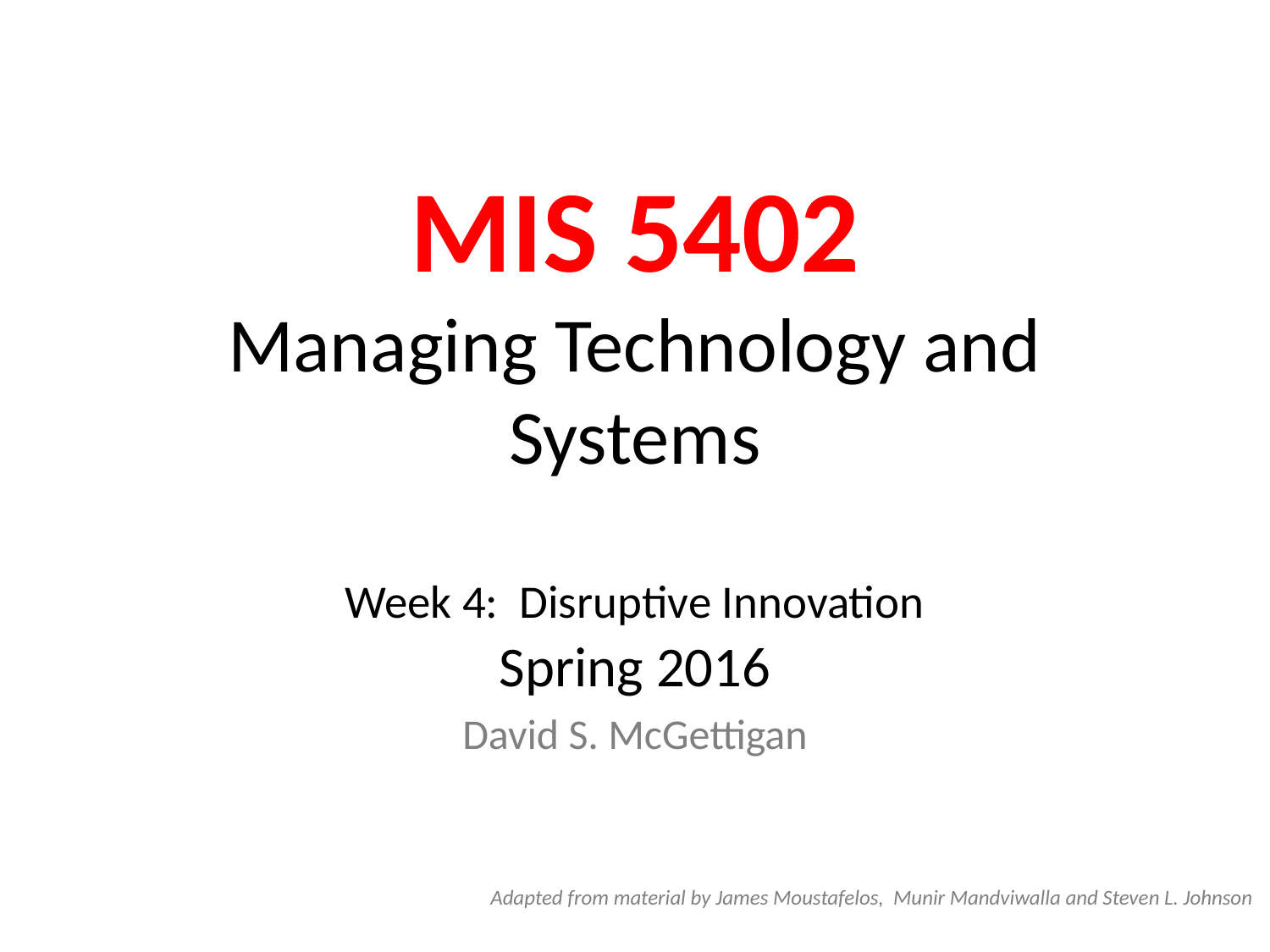

# MIS 5402 Managing Technology and Systems Week 4:  Disruptive Innovation
Spring 2016
David S. McGettigan
Adapted from material by James Moustafelos,  Munir Mandviwalla and Steven L. Johnson